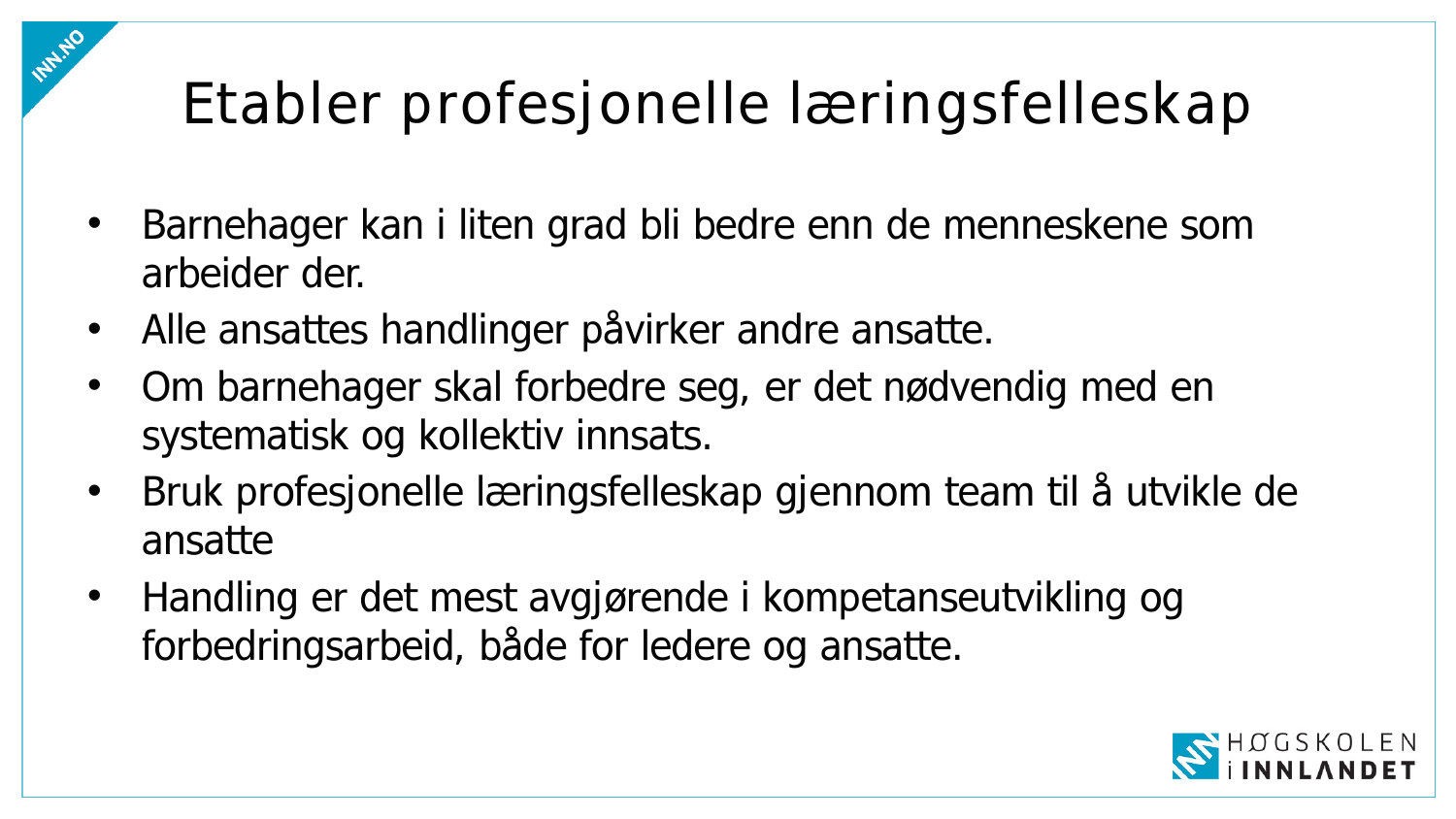

# Etabler profesjonelle læringsfelleskap
Barnehager kan i liten grad bli bedre enn de menneskene som arbeider der.
Alle ansattes handlinger påvirker andre ansatte.
Om barnehager skal forbedre seg, er det nødvendig med en systematisk og kollektiv innsats.
Bruk profesjonelle læringsfelleskap gjennom team til å utvikle de ansatte
Handling er det mest avgjørende i kompetanseutvikling og forbedringsarbeid, både for ledere og ansatte.